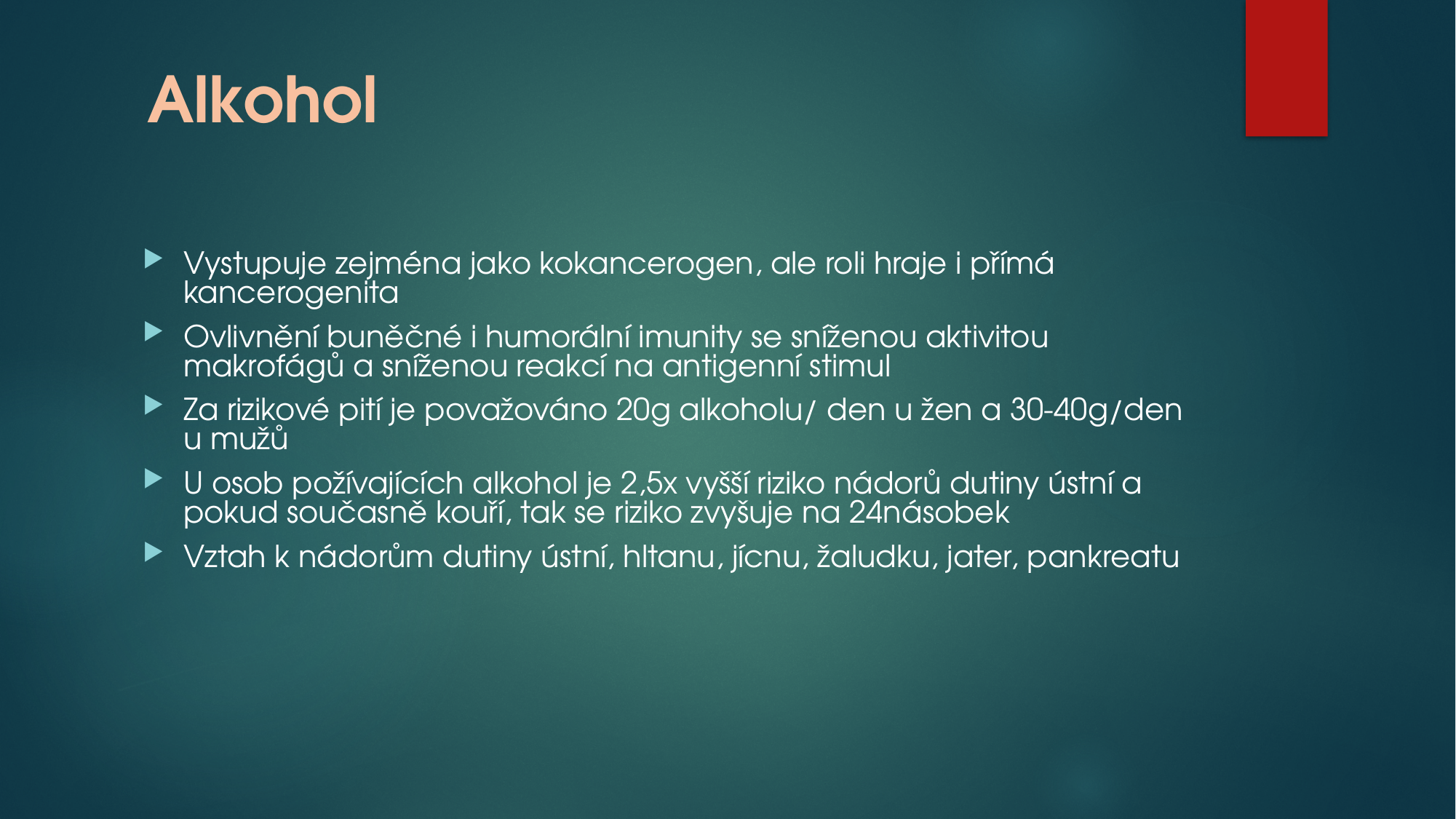

# Alkohol
Vystupuje zejména jako kokancerogen, ale roli hraje i přímá kancerogenita
Ovlivnění buněčné i humorální imunity se sníženou aktivitou makrofágů a sníženou reakcí na antigenní stimul
Za rizikové pití je považováno 20g alkoholu/ den u žen a 30-40g/den u mužů
U osob požívajících alkohol je 2,5x vyšší riziko nádorů dutiny ústní a pokud současně kouří, tak se riziko zvyšuje na 24násobek
Vztah k nádorům dutiny ústní, hltanu, jícnu, žaludku, jater, pankreatu